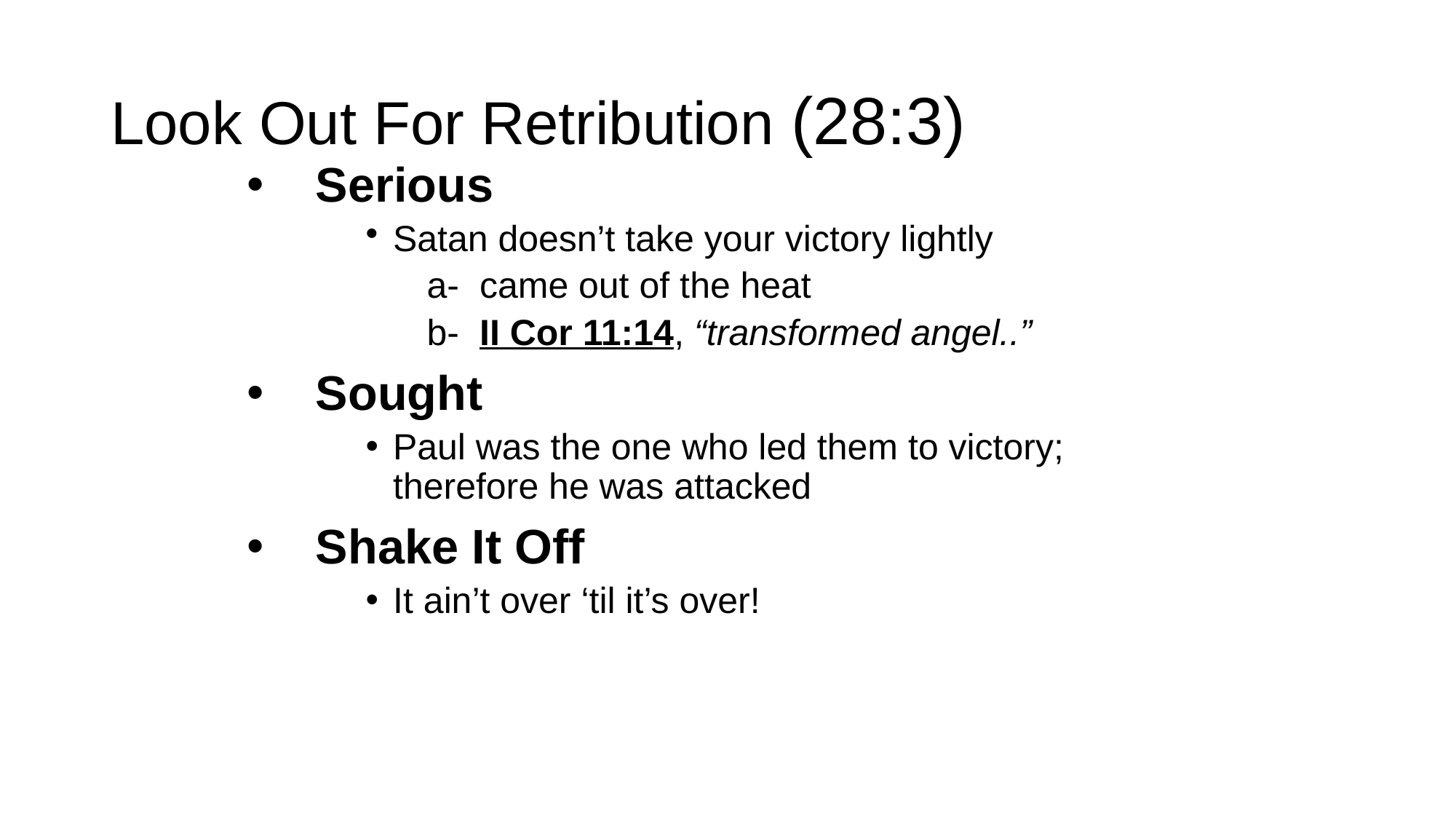

# Look Out For Retribution (28:3)
Serious
Satan doesn’t take your victory lightly
      a-  came out of the heat
      b-  II Cor 11:14, “transformed angel..”
Sought
Paul was the one who led them to victory; therefore he was attacked
Shake It Off
It ain’t over ‘til it’s over!